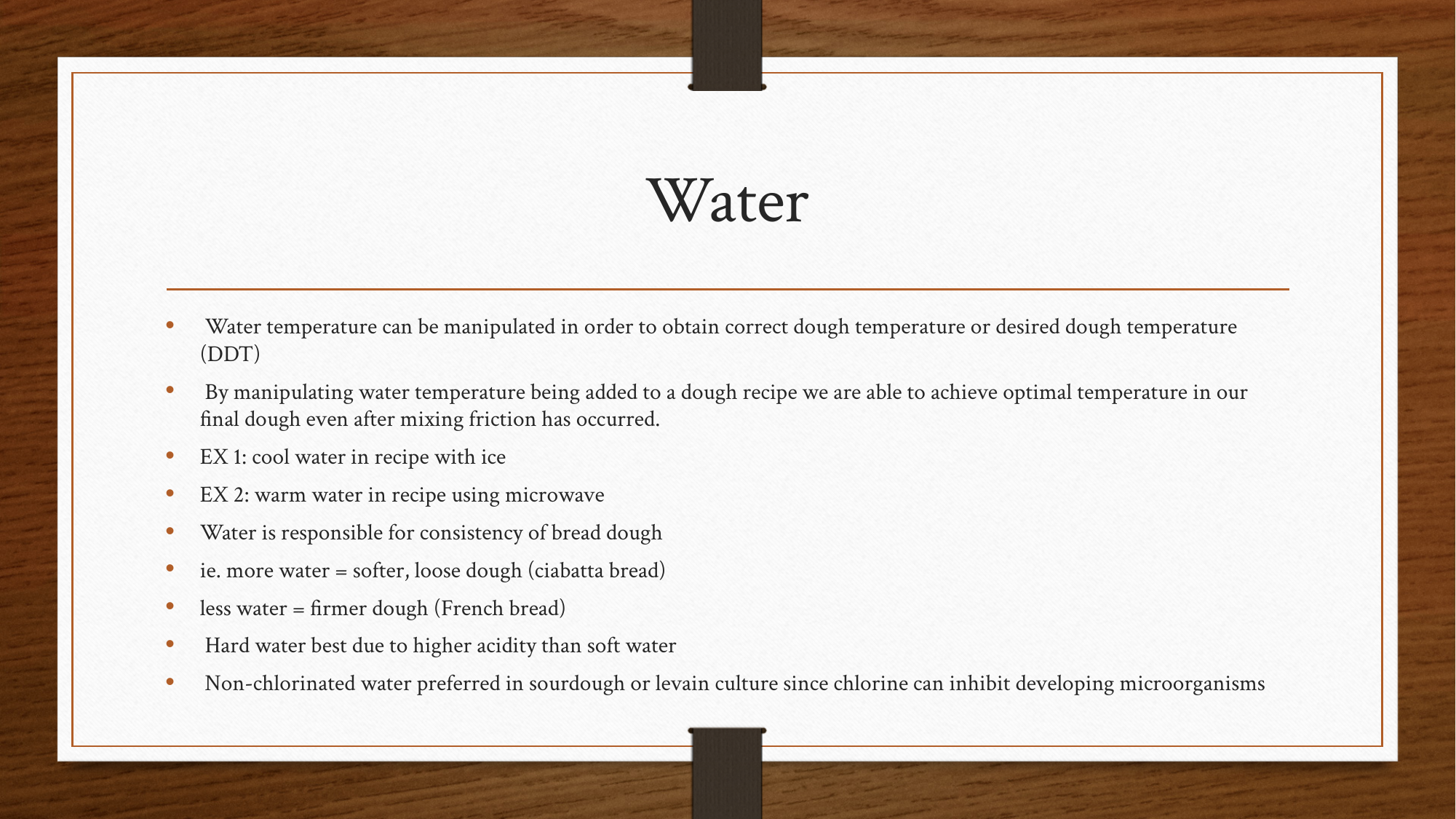

# Water
 Water temperature can be manipulated in order to obtain correct dough temperature or desired dough temperature (DDT)
 By manipulating water temperature being added to a dough recipe we are able to achieve optimal temperature in our final dough even after mixing friction has occurred.
EX 1: cool water in recipe with ice
EX 2: warm water in recipe using microwave
Water is responsible for consistency of bread dough
ie. more water = softer, loose dough (ciabatta bread)
less water = firmer dough (French bread)
 Hard water best due to higher acidity than soft water
 Non-chlorinated water preferred in sourdough or levain culture since chlorine can inhibit developing microorganisms